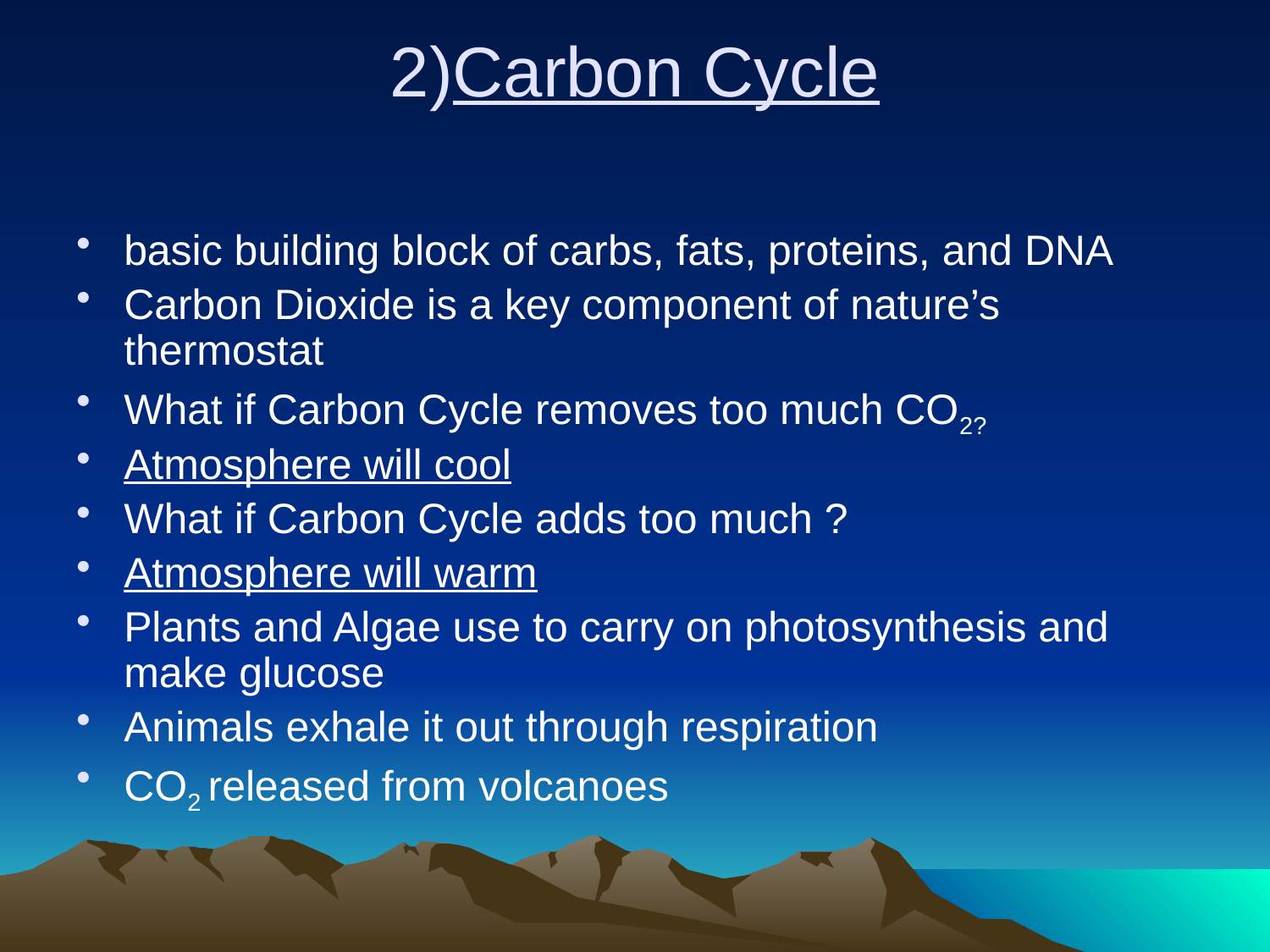

# 2)Carbon Cycle
basic building block of carbs, fats, proteins, and DNA
Carbon Dioxide is a key component of nature’s thermostat
What if Carbon Cycle removes too much CO2?
Atmosphere will cool
What if Carbon Cycle adds too much ?
Atmosphere will warm
Plants and Algae use to carry on photosynthesis and make glucose
Animals exhale it out through respiration
CO2 released from volcanoes